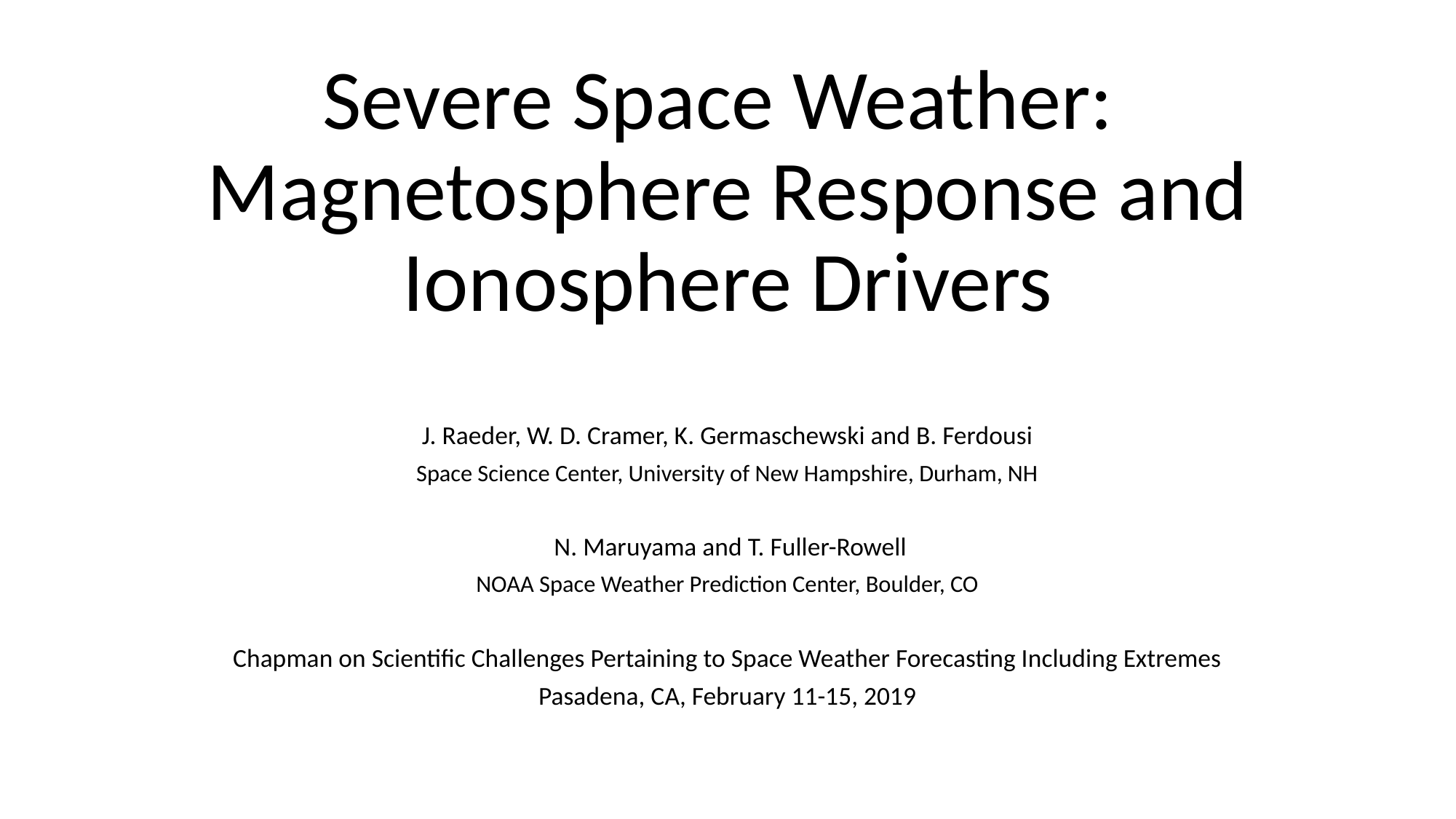

# Severe Space Weather:  Magnetosphere Response and Ionosphere Drivers

J. Raeder, W. D. Cramer, K. Germaschewski and B. Ferdousi
Space Science Center, University of New Hampshire, Durham, NH

 N. Maruyama and T. Fuller-Rowell
NOAA Space Weather Prediction Center, Boulder, CO

Chapman on Scientific Challenges Pertaining to Space Weather Forecasting Including Extremes
Pasadena, CA, February 11-15, 2019